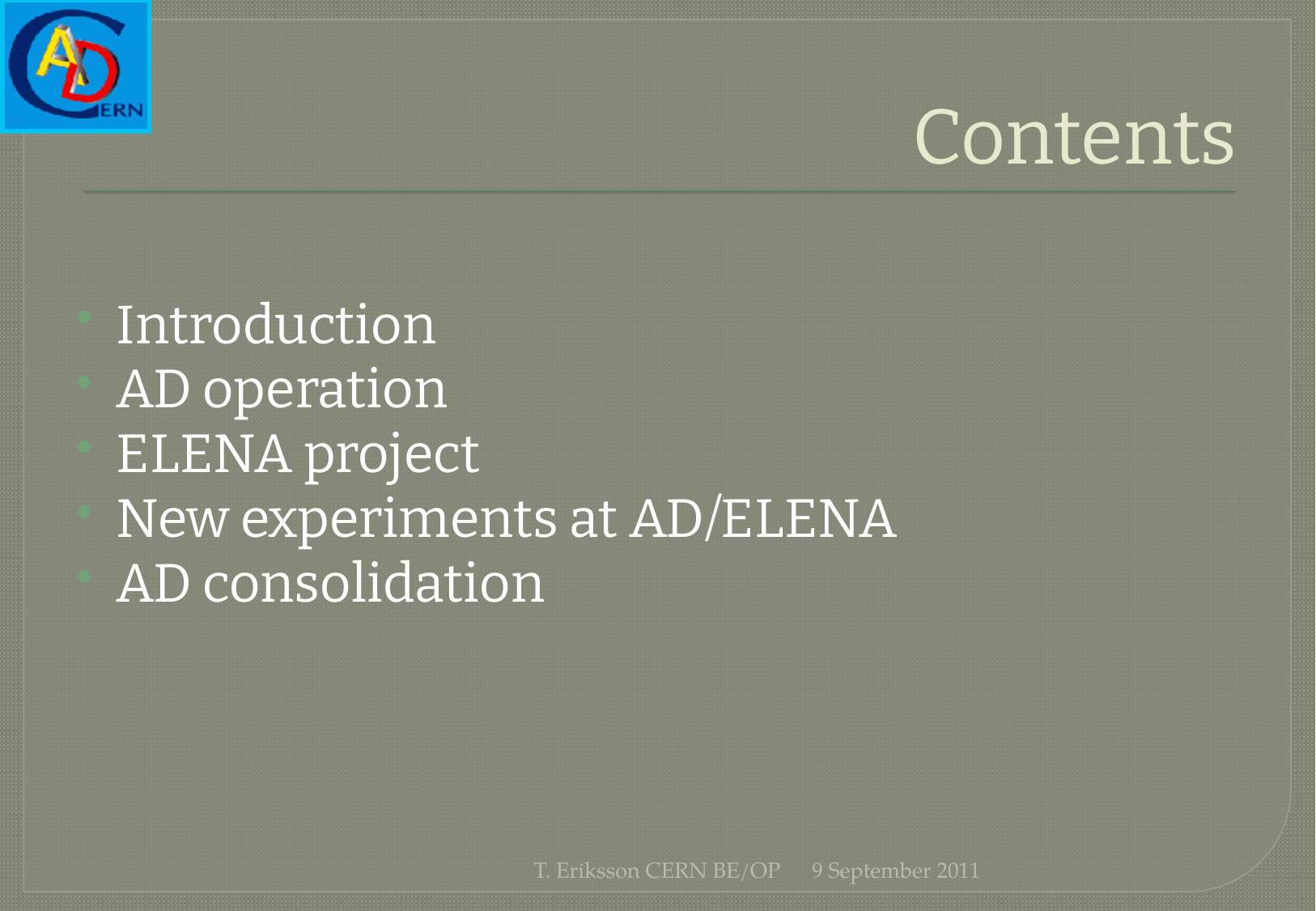

# Contents

Introduction
AD operation
ELENA project
New experiments at AD/ELENA
AD consolidation
T. Eriksson CERN BE/OP
9 September 2011